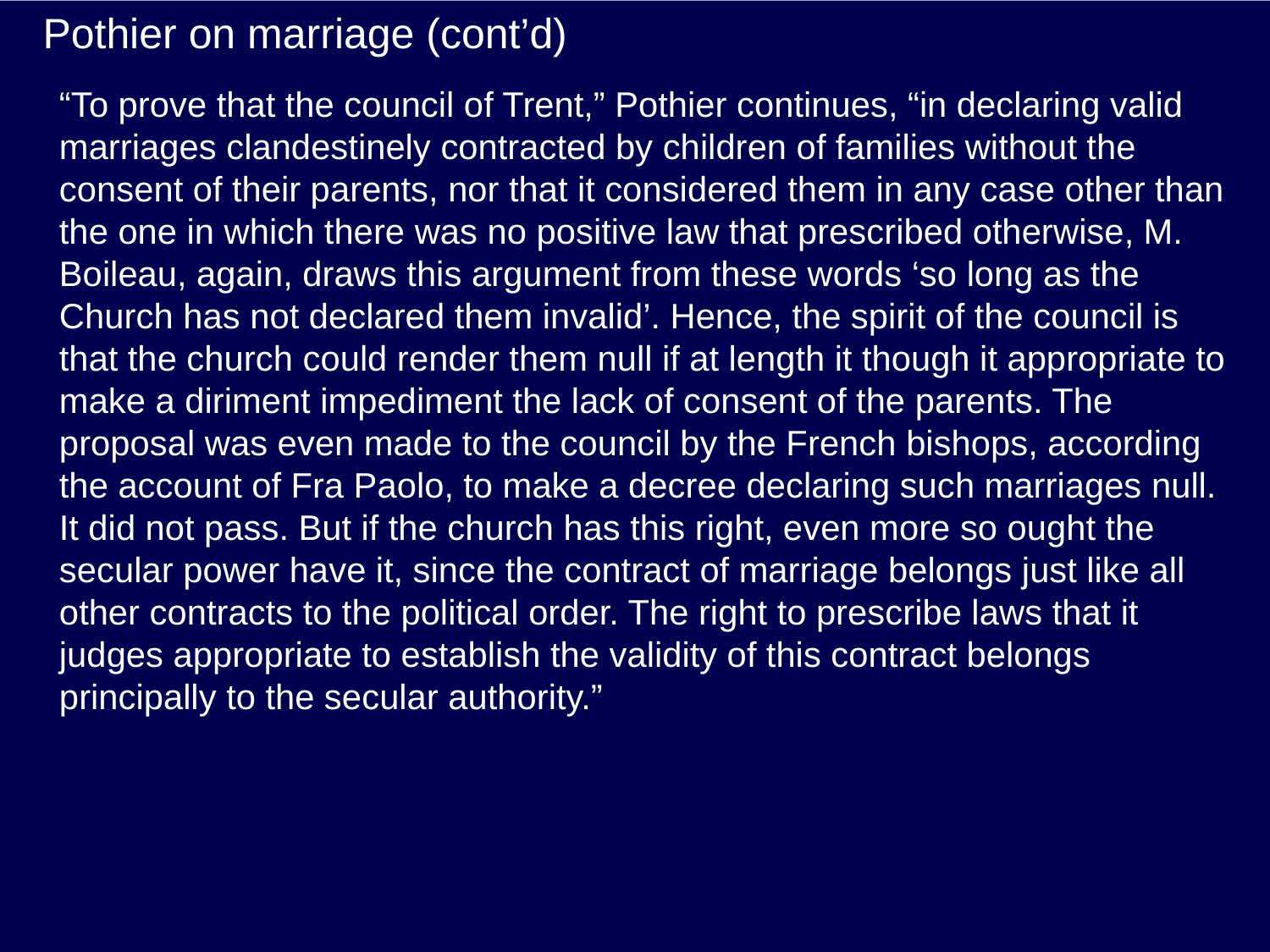

# Pothier on marriage (cont’d)

“To prove that the council of Trent,” Pothier continues, “in declaring valid marriages clandestinely contracted by children of families without the consent of their parents, nor that it considered them in any case other than the one in which there was no positive law that prescribed otherwise, M. Boileau, again, draws this argument from these words ‘so long as the Church has not declared them invalid’. Hence, the spirit of the council is that the church could render them null if at length it though it appropriate to make a diriment impediment the lack of consent of the parents. The proposal was even made to the council by the French bishops, according the account of Fra Paolo, to make a decree declaring such marriages null. It did not pass. But if the church has this right, even more so ought the secular power have it, since the contract of marriage belongs just like all other contracts to the political order. The right to prescribe laws that it judges appropriate to establish the validity of this contract belongs principally to the secular authority.”